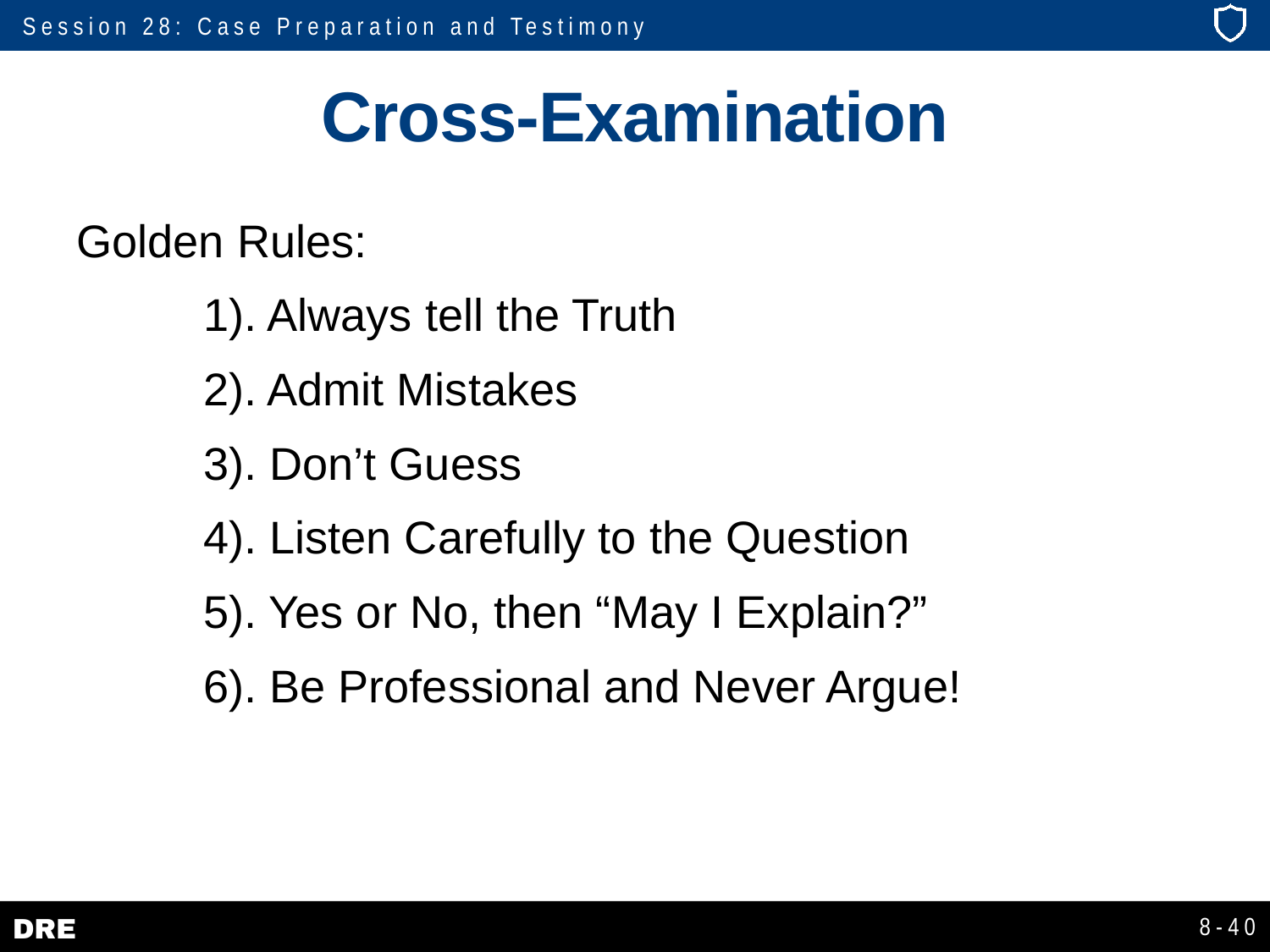

# Cross-Examination
Golden Rules:
	1). Always tell the Truth
	2). Admit Mistakes
	3). Don’t Guess
	4). Listen Carefully to the Question
	5). Yes or No, then “May I Explain?”
	6). Be Professional and Never Argue!
8-40